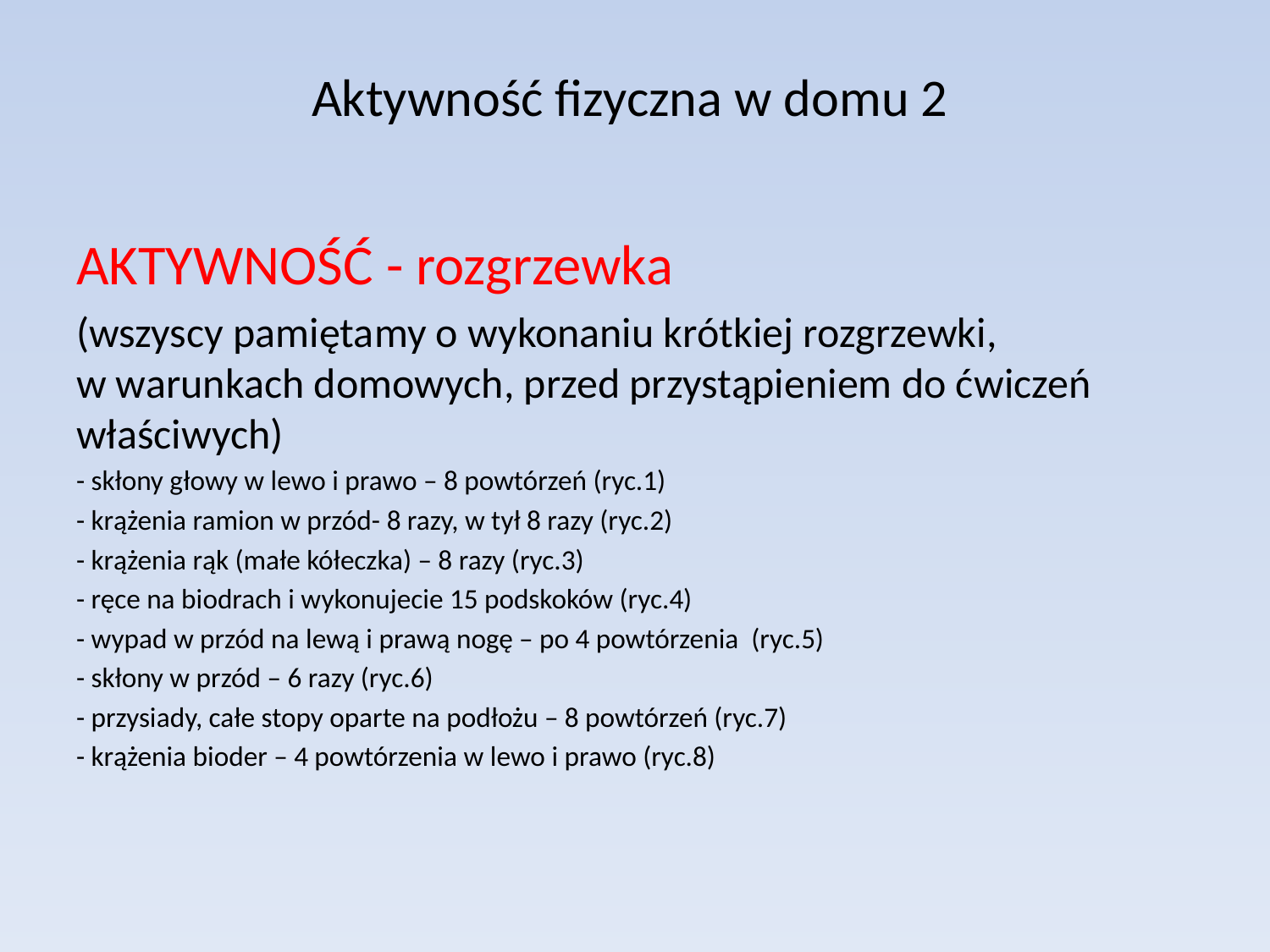

# Aktywność fizyczna w domu 2
AKTYWNOŚĆ - rozgrzewka
(wszyscy pamiętamy o wykonaniu krótkiej rozgrzewki,
w warunkach domowych, przed przystąpieniem do ćwiczeń właściwych)
- skłony głowy w lewo i prawo – 8 powtórzeń (ryc.1)
- krążenia ramion w przód- 8 razy, w tył 8 razy (ryc.2)
- krążenia rąk (małe kółeczka) – 8 razy (ryc.3)
- ręce na biodrach i wykonujecie 15 podskoków (ryc.4)
- wypad w przód na lewą i prawą nogę – po 4 powtórzenia  (ryc.5)
- skłony w przód – 6 razy (ryc.6)
- przysiady, całe stopy oparte na podłożu – 8 powtórzeń (ryc.7)
- krążenia bioder – 4 powtórzenia w lewo i prawo (ryc.8)